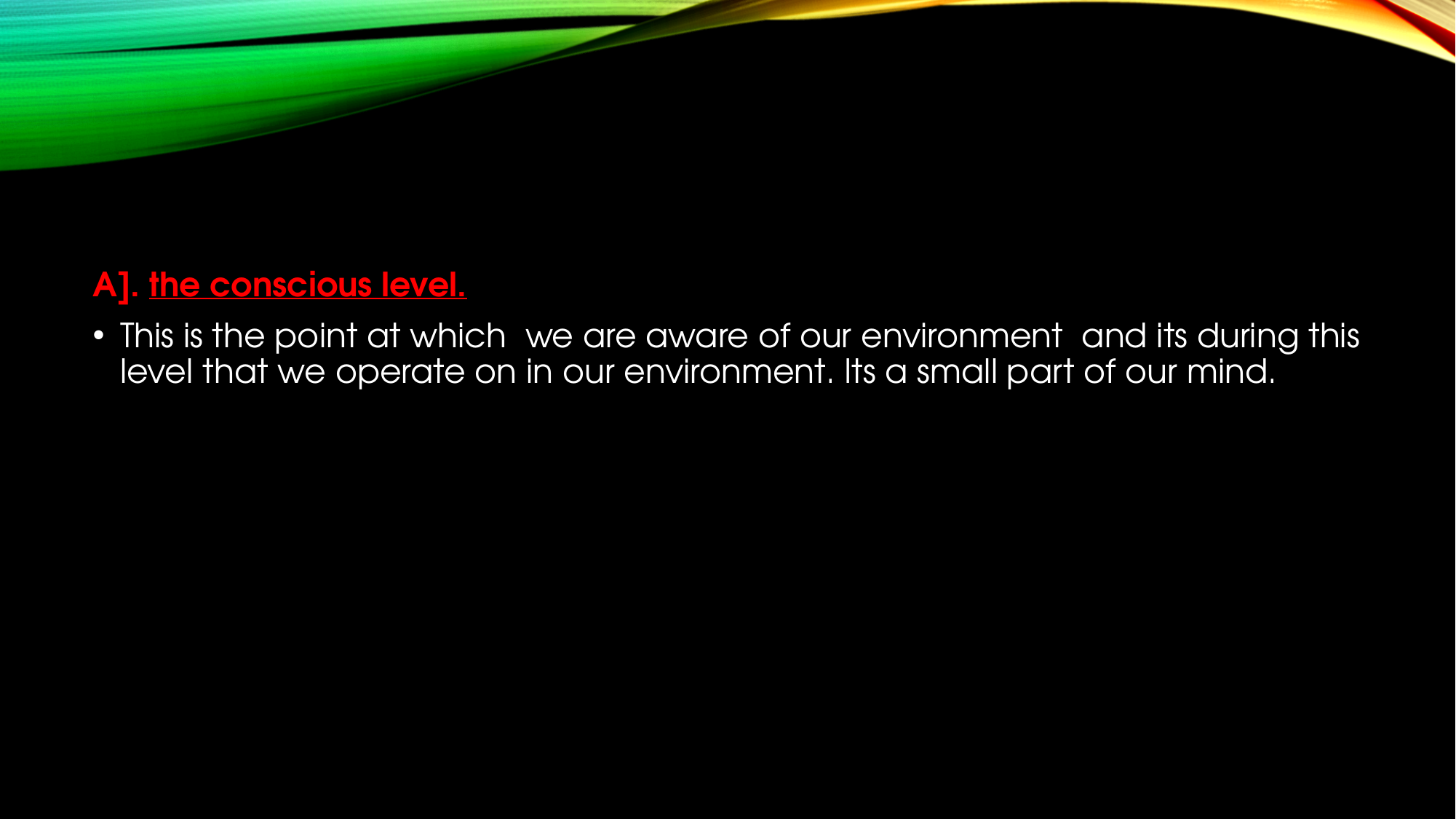

#
A]. the conscious level.
This is the point at which  we are aware of our environment  and its during this level that we operate on in our environment. Its a small part of our mind.